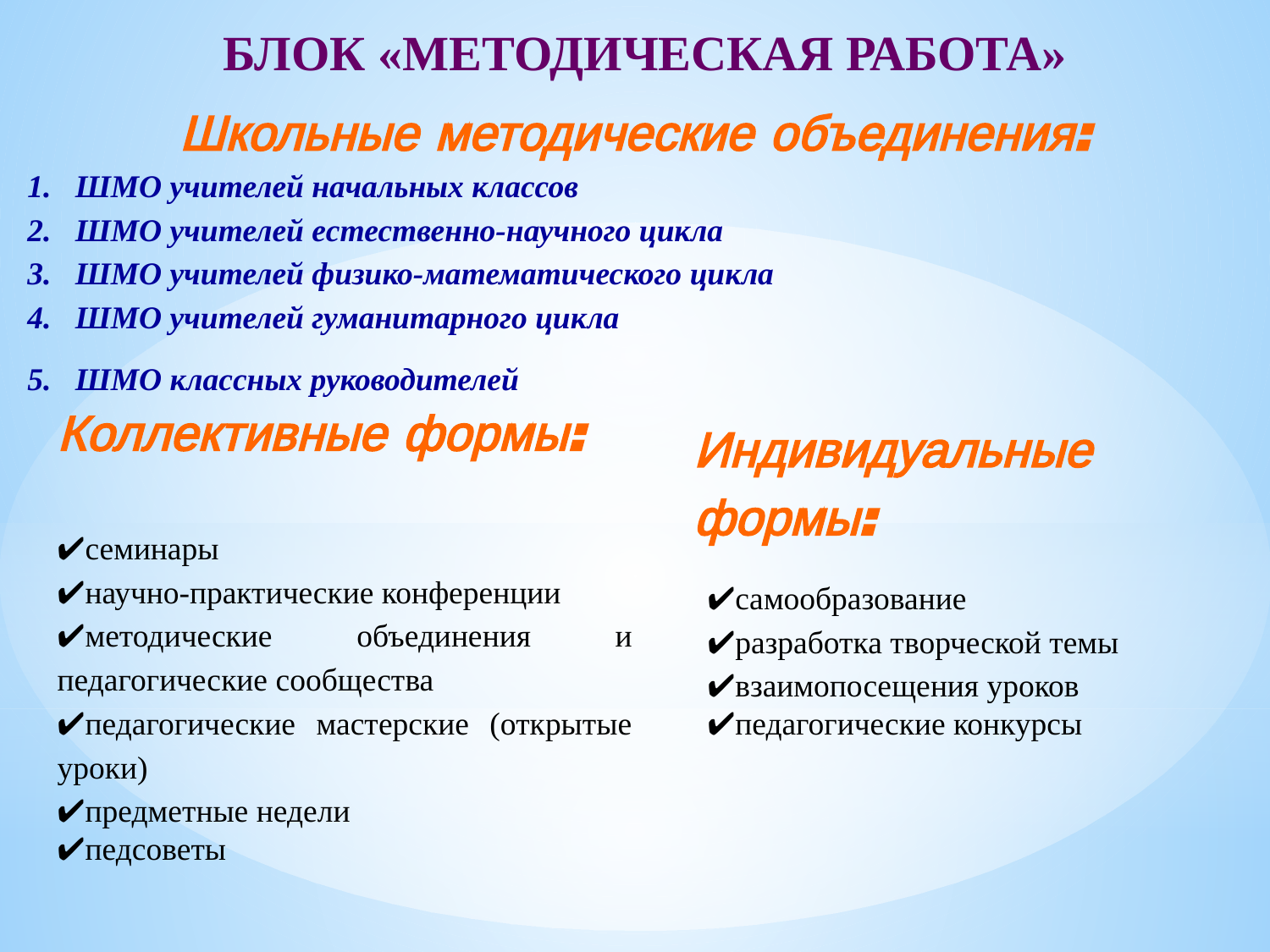

БЛОК «МЕТОДИЧЕСКАЯ РАБОТА»
Школьные методические объединения:
ШМО учителей начальных классов
ШМО учителей естественно-научного цикла
ШМО учителей физико-математического цикла
ШМО учителей гуманитарного цикла
ШМО классных руководителей
Коллективные формы:
Индивидуальные формы:
✔семинары
✔научно-практические конференции
✔методические объединения и педагогические сообщества
✔педагогические мастерские (открытые уроки)
✔предметные недели
✔педсоветы

✔самообразование
✔разработка творческой темы
✔взаимопосещения уроков
✔педагогические конкурсы